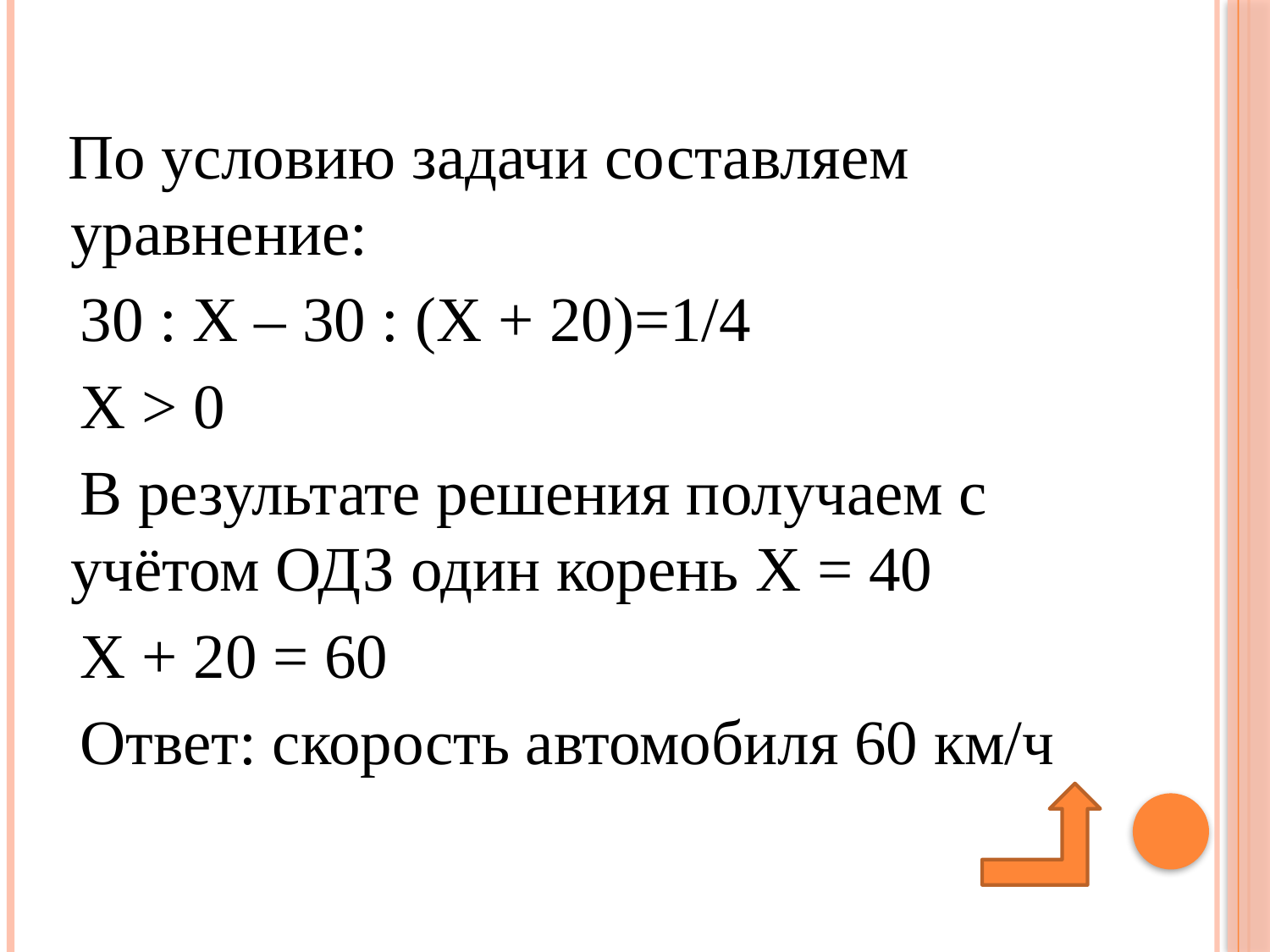

#
   По условию задачи составляем уравнение:
   30 : Х – 30 : (Х + 20)=1/4
   Х > 0
   В результате решения получаем с учётом ОДЗ один корень Х = 40
   Х + 20 = 60
   Ответ: скорость автомобиля 60 км/ч